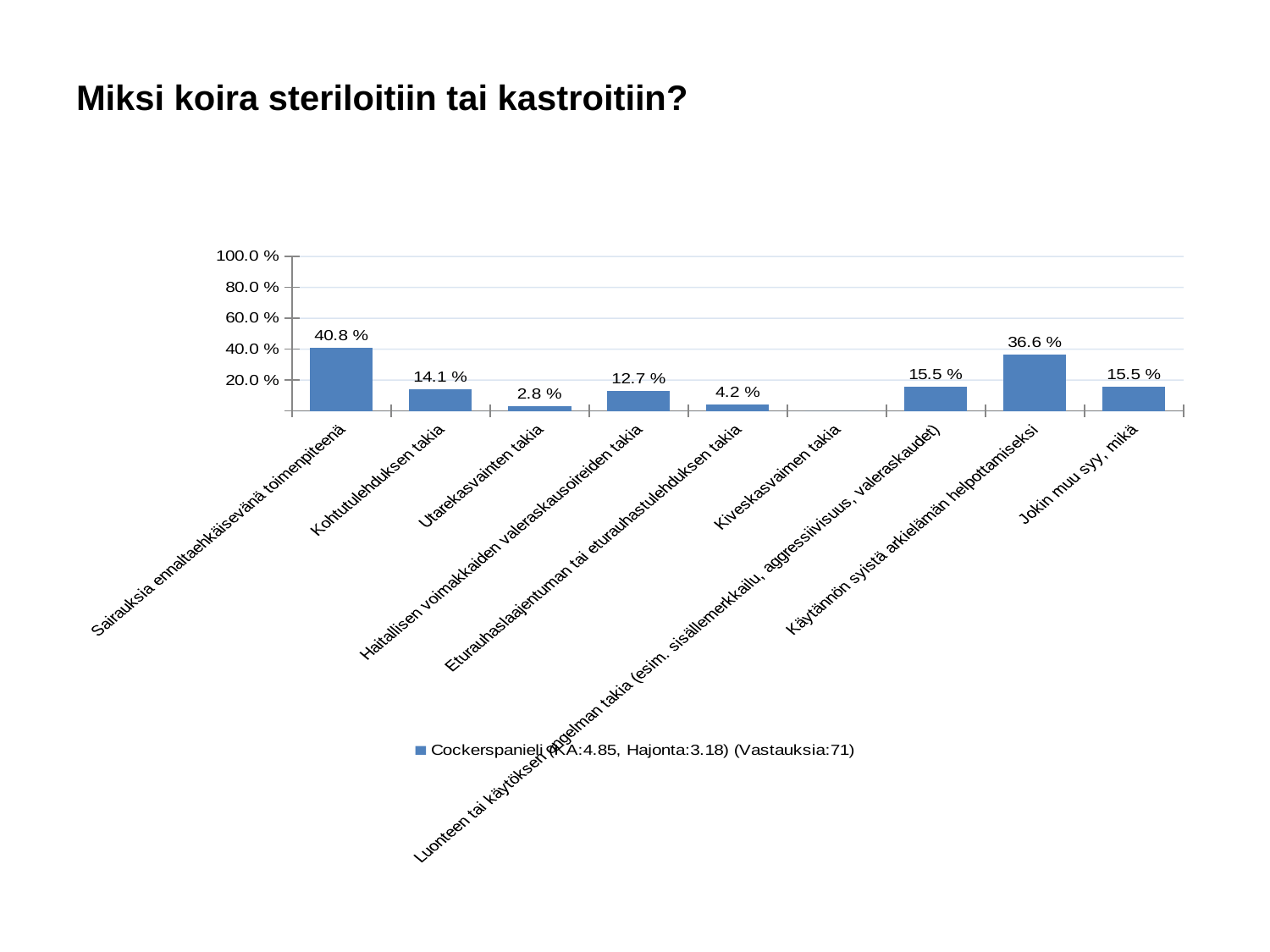

# Miksi koira steriloitiin tai kastroitiin?

### Chart

| Category | Cockerspanieli (KA:4.85, Hajonta:3.18) (Vastauksia:71) |
|---|---|
| Sairauksia ennaltaehkäisevänä toimenpiteenä | 0.408 |
| Kohtutulehduksen takia | 0.141 |
| Utarekasvainten takia | 0.028 |
| Haitallisen voimakkaiden valeraskausoireiden takia | 0.127 |
| Eturauhaslaajentuman tai eturauhastulehduksen takia | 0.042 |
| Kiveskasvaimen takia | 0.0 |
| Luonteen tai käytöksen ongelman takia (esim. sisällemerkkailu, aggressiivisuus, valeraskaudet) | 0.155 |
| Käytännön syistä arkielämän helpottamiseksi | 0.366 |
| Jokin muu syy, mikä | 0.155 |